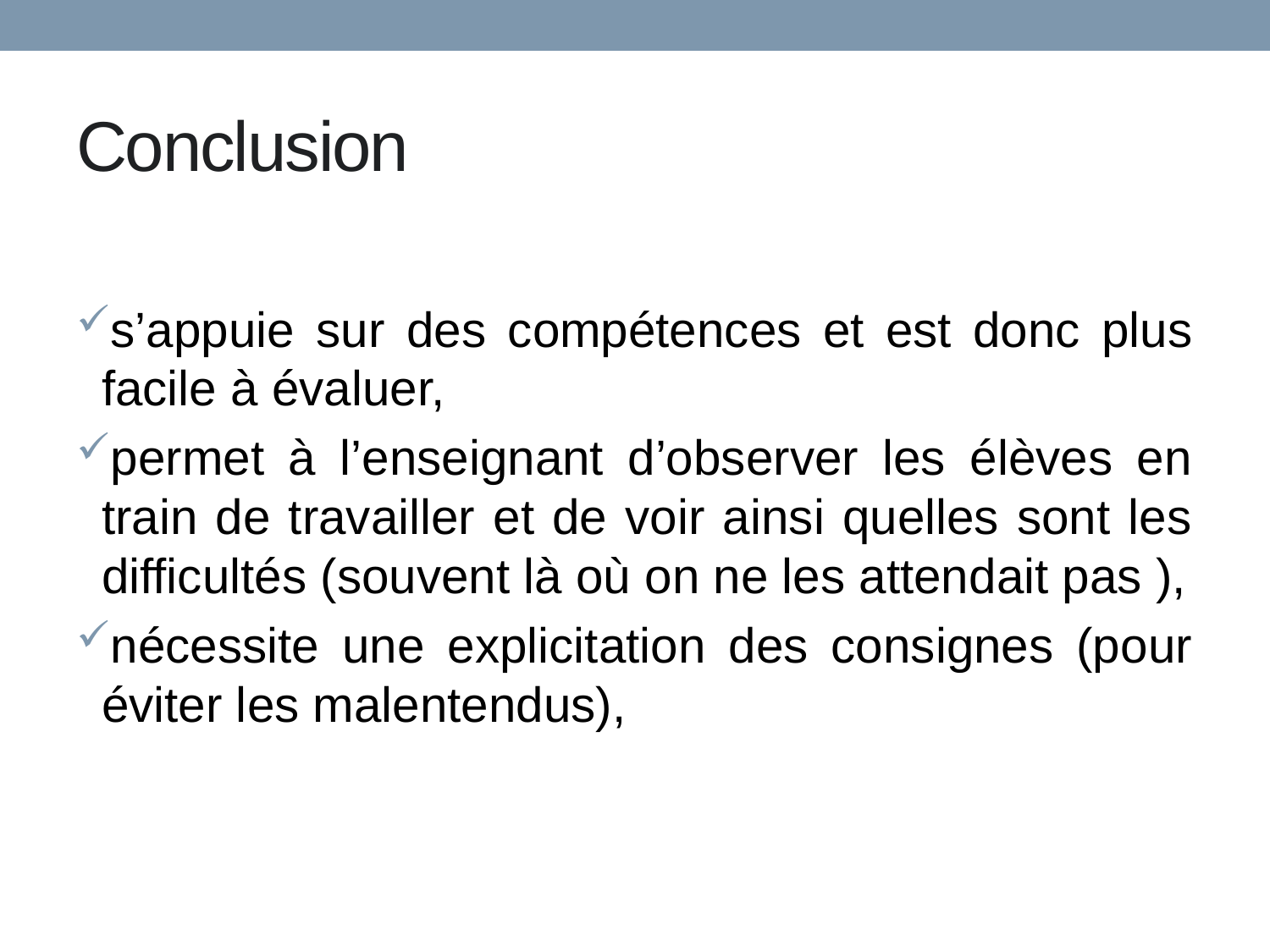

# Conclusion

s’appuie sur des compétences et est donc plus facile à évaluer,
permet à l’enseignant d’observer les élèves en train de travailler et de voir ainsi quelles sont les difficultés (souvent là où on ne les attendait pas ),
nécessite une explicitation des consignes (pour éviter les malentendus),